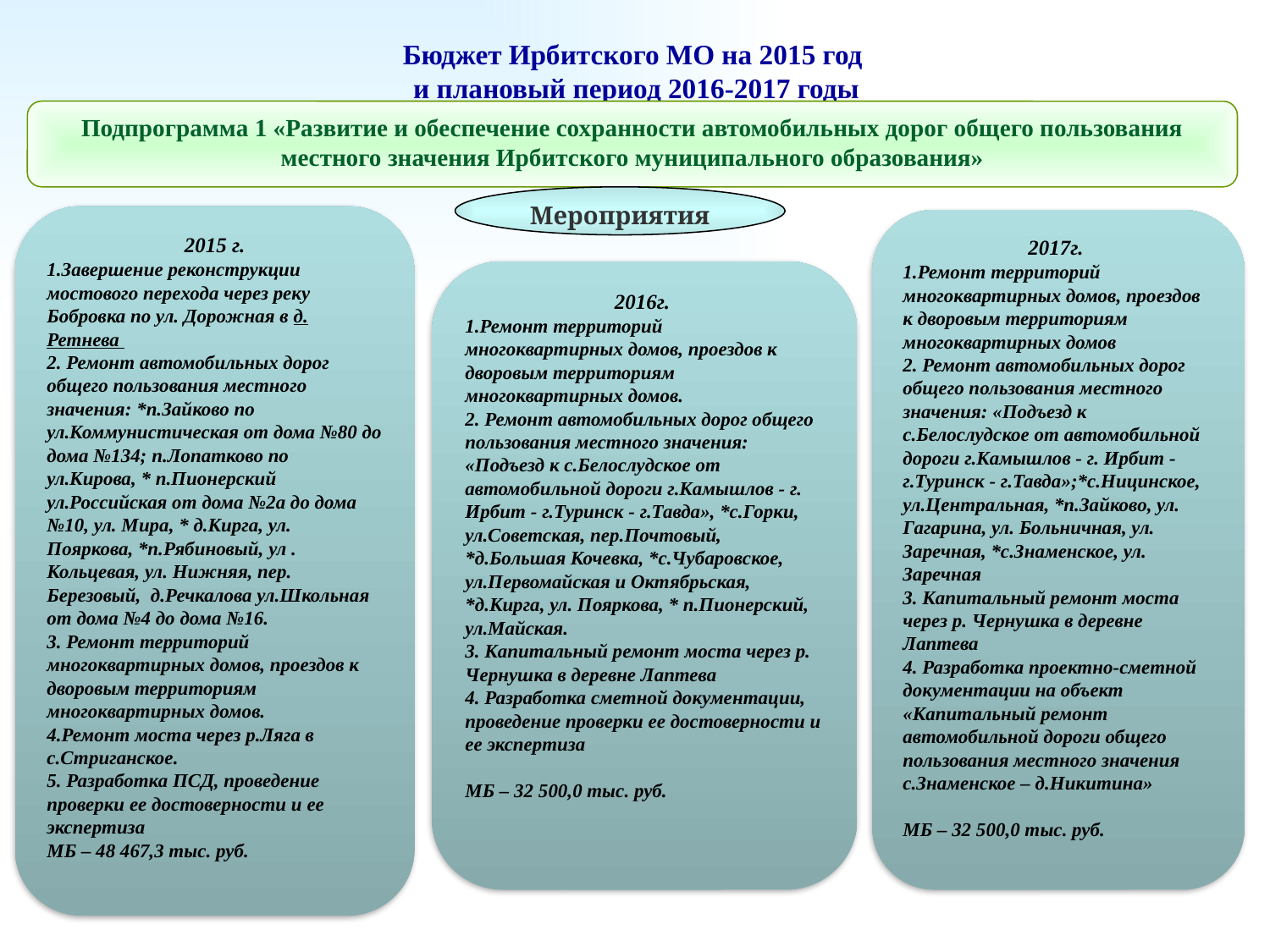

Бюджет Ирбитского МО на 2015 год
и плановый период 2016-2017 годы
Подпрограмма 1 «Развитие и обеспечение сохранности автомобильных дорог общего пользования местного значения Ирбитского муниципального образования»

Мероприятия
2015 г.
1.Завершение реконструкции мостового перехода через реку Бобровка по ул. Дорожная в д. Ретнева
2. Ремонт автомобильных дорог общего пользования местного значения: *п.Зайково по ул.Коммунистическая от дома №80 до дома №134; п.Лопатково по ул.Кирова, * п.Пионерский  ул.Российская от дома №2а до дома №10, ул. Мира, * д.Кирга, ул. Пояркова, *п.Рябиновый, ул . Кольцевая, ул. Нижняя, пер. Березовый,  д.Речкалова ул.Школьная от дома №4 до дома №16.
3. Ремонт территорий многоквартирных домов, проездов к дворовым территориям многоквартирных домов.
4.Ремонт моста через р.Ляга в с.Стриганское.
5. Разработка ПСД, проведение проверки ее достоверности и ее экспертиза
МБ – 48 467,3 тыс. руб.

2017г.
1.Ремонт территорий многоквартирных домов, проездов к дворовым территориям многоквартирных домов
2. Ремонт автомобильных дорог общего пользования местного значения: «Подъезд к с.Белослудское от автомобильной дороги г.Камышлов - г. Ирбит - г.Туринск - г.Тавда»;*с.Ницинское, ул.Центральная, *п.Зайково, ул. Гагарина, ул. Больничная, ул. Заречная, *с.Знаменское, ул. Заречная
3. Капитальный ремонт моста через р. Чернушка в деревне Лаптева
4. Разработка проектно-сметной документации на объект «Капитальный ремонт автомобильной дороги общего пользования местного значения с.Знаменское – д.Никитина»

МБ – 32 500,0 тыс. руб.

2016г.
1.Ремонт территорий многоквартирных домов, проездов к дворовым территориям многоквартирных домов.
2. Ремонт автомобильных дорог общего пользования местного значения: «Подъезд к с.Белослудское от автомобильной дороги г.Камышлов - г. Ирбит - г.Туринск - г.Тавда», *с.Горки, ул.Советская, пер.Почтовый, *д.Большая Кочевка, *с.Чубаровское, ул.Первомайская и Октябрьская, *д.Кирга, ул. Пояркова, * п.Пионерский, ул.Майская.
3. Капитальный ремонт моста через р. Чернушка в деревне Лаптева
4. Разработка сметной документации, проведение проверки ее достоверности и ее экспертиза

МБ – 32 500,0 тыс. руб.